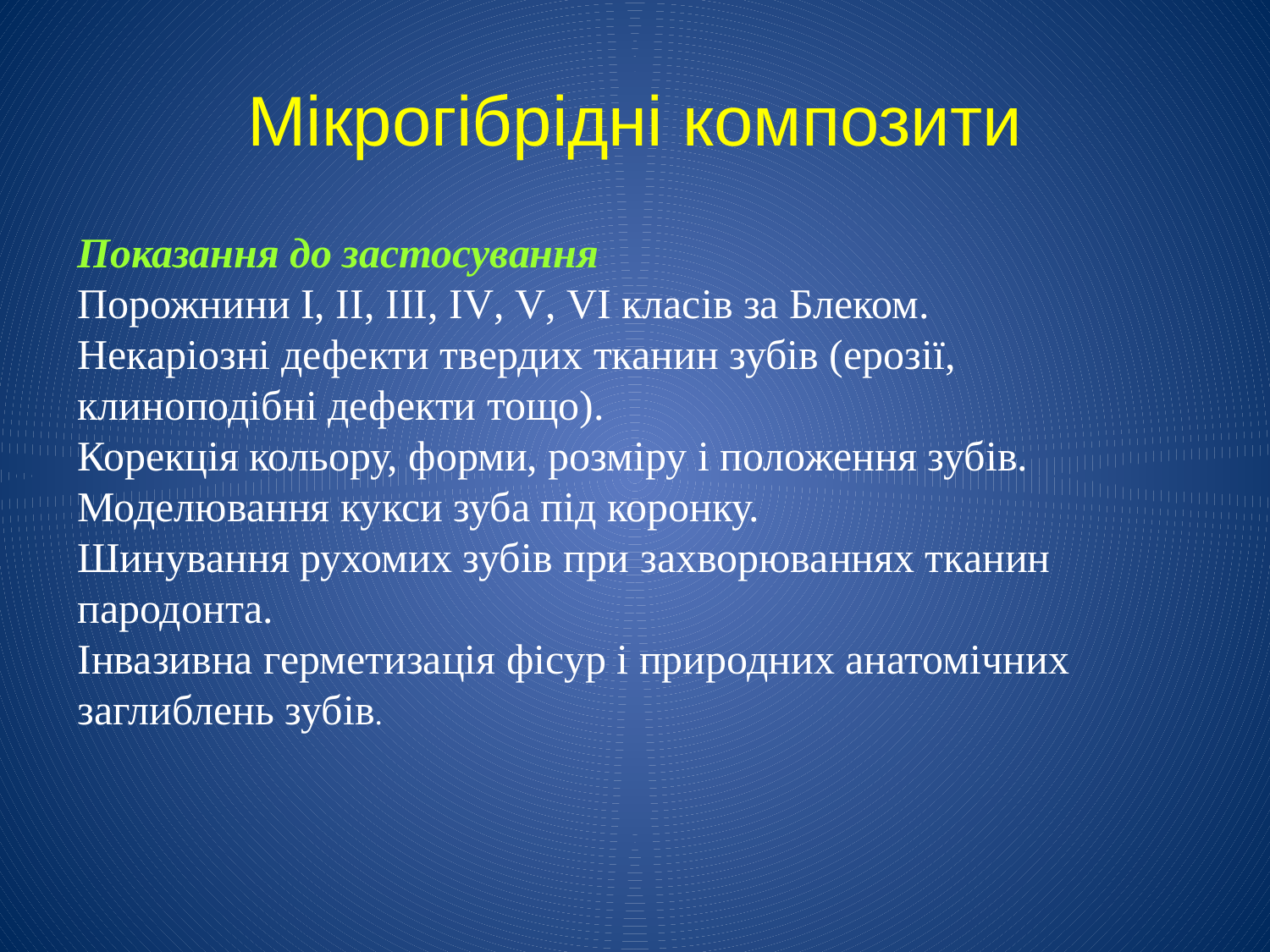

# Мікрогібрідні композити
Показання до застосування
Порожнини І, II, III, IV, V, VI класів за Блеком.
Некаріозні дефекти твердих тканин зубів (ерозії, клиноподібні дефекти тощо).
Корекція кольору, форми, розміру і положення зубів.
Моделювання кукси зуба під коронку.
Шинування рухомих зубів при захворюваннях тканин пародонта.
Інвазивна герметизація фісур і природних анатомічних заглиблень зубів.